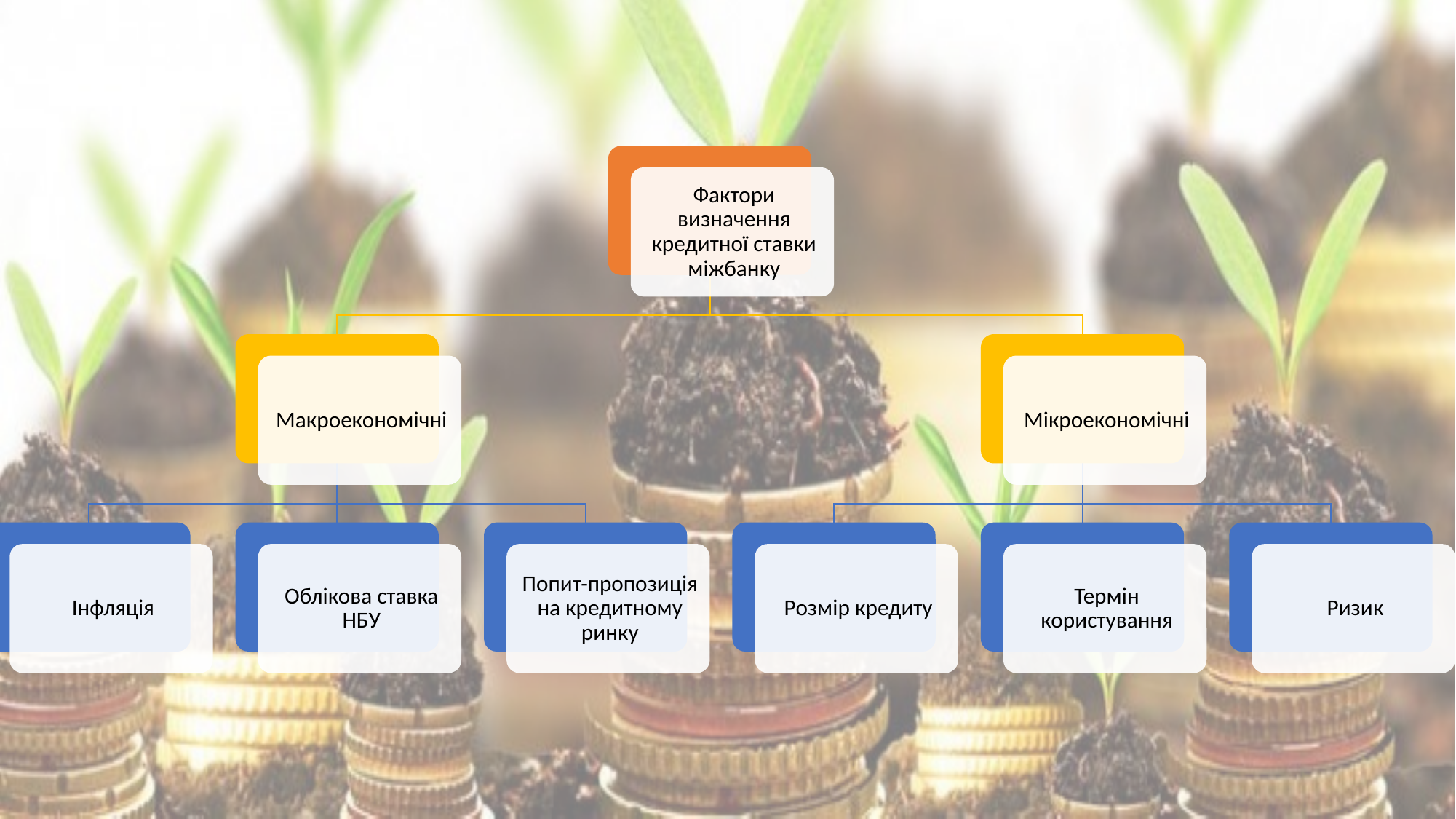

Фактори визначення кредитної ставки міжбанку
Макроекономічні
Інфляція
Облікова ставка НБУ
Попит-пропозиція на кредитному ринку
Мікроекономічні
Розмір кредиту
Термін користування
Ризик